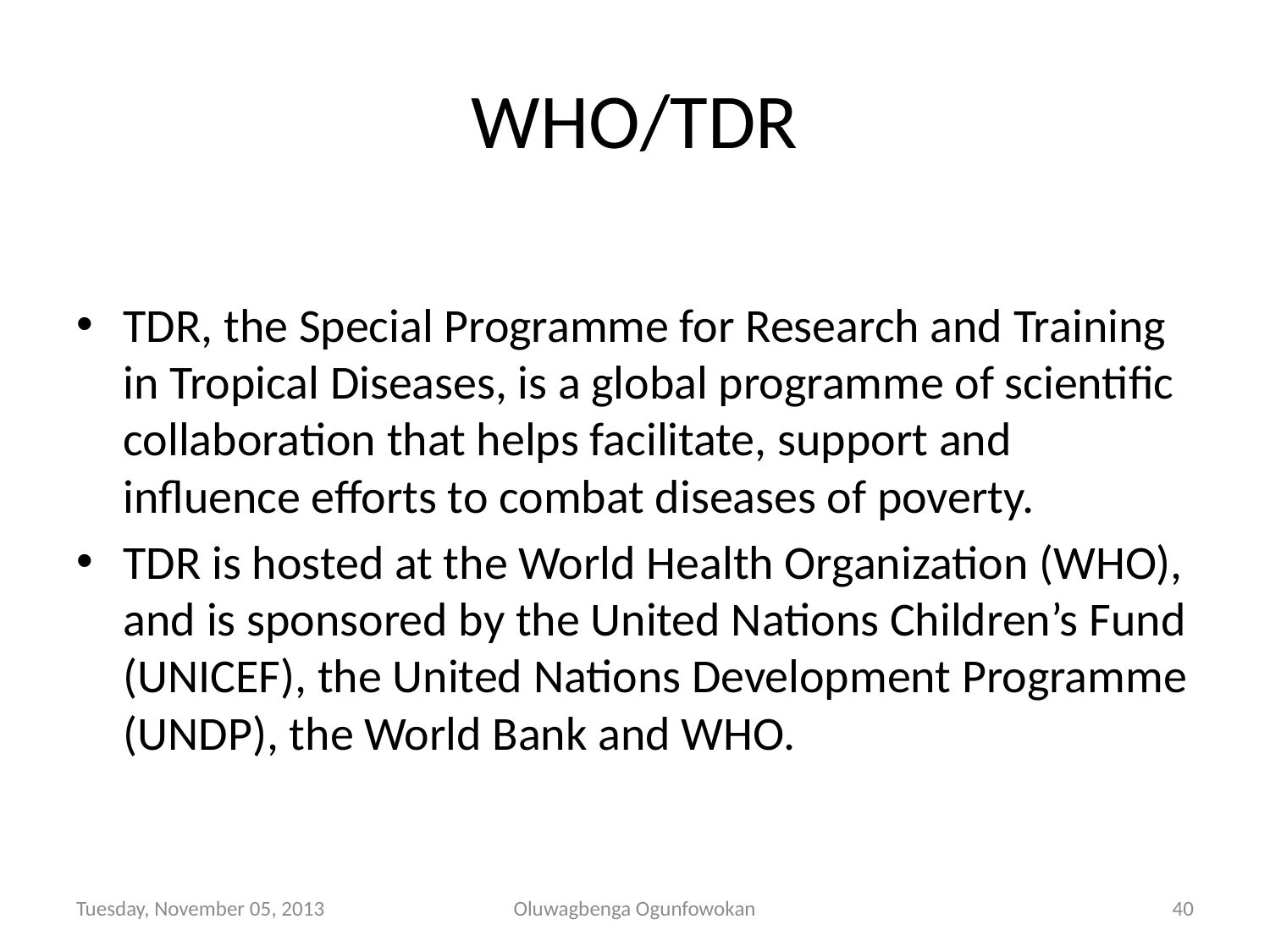

# WHO/TDR

TDR, the Special Programme for Research and Training in Tropical Diseases, is a global programme of scientific collaboration that helps facilitate, support and influence efforts to combat diseases of poverty.
TDR is hosted at the World Health Organization (WHO), and is sponsored by the United Nations Children’s Fund (UNICEF), the United Nations Development Programme (UNDP), the World Bank and WHO.

Tuesday, November 05, 2013
Oluwagbenga Ogunfowokan
40